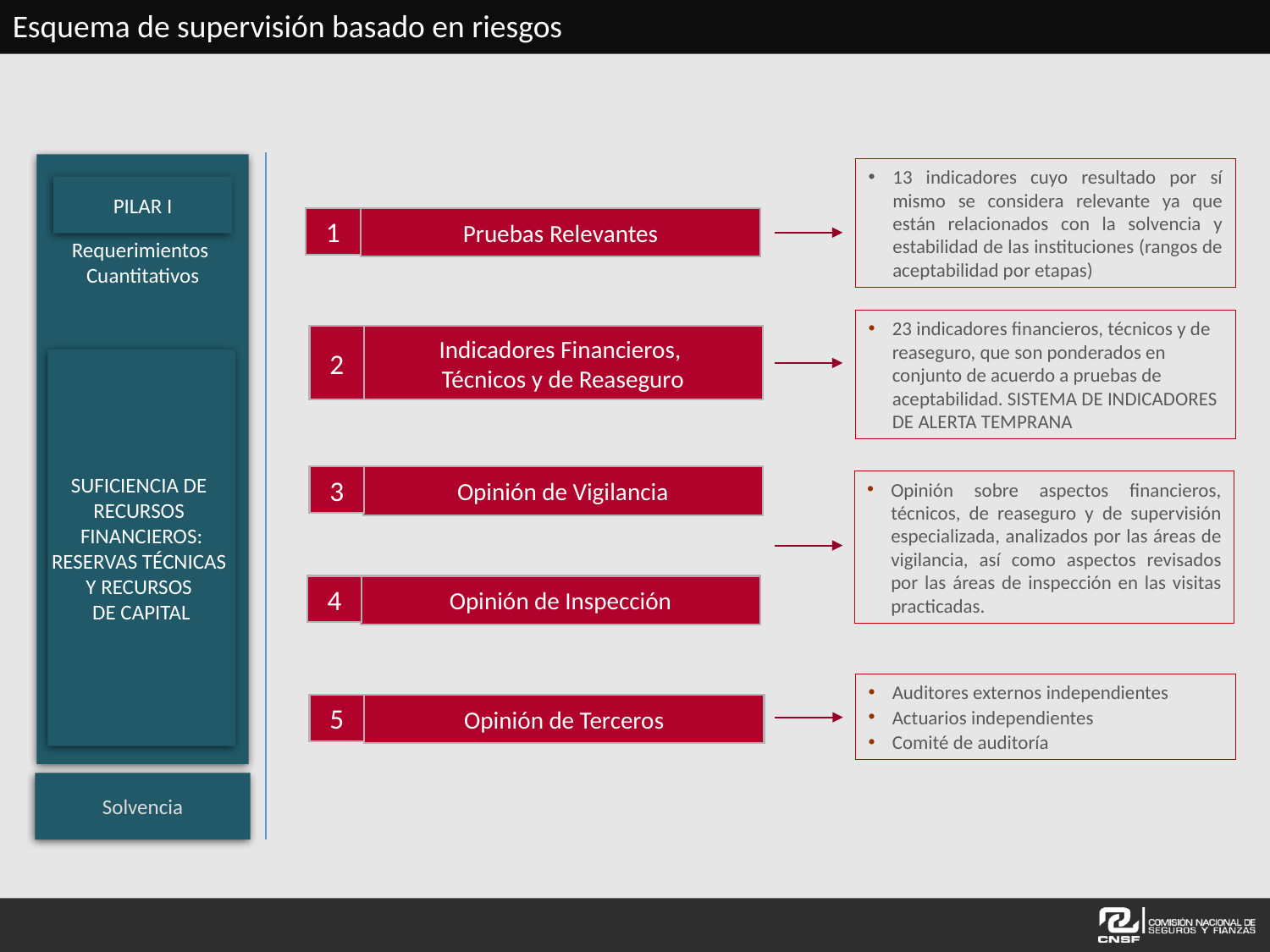

Esquema de supervisión basado en riesgos

Requerimientos
Cuantitativos

Pilar I
Suficiencia de
recursos
financieros:
reservas técnicas
y recursos
de capital
Solvencia
13 indicadores cuyo resultado por sí mismo se considera relevante ya que están relacionados con la solvencia y estabilidad de las instituciones (rangos de aceptabilidad por etapas)
1
Pruebas Relevantes

23 indicadores financieros, técnicos y de reaseguro, que son ponderados en conjunto de acuerdo a pruebas de aceptabilidad. SISTEMA DE INDICADORES DE ALERTA TEMPRANA
2
Indicadores Financieros,
Técnicos y de Reaseguro
3
Opinión de Vigilancia
Opinión sobre aspectos financieros, técnicos, de reaseguro y de supervisión especializada, analizados por las áreas de vigilancia, así como aspectos revisados por las áreas de inspección en las visitas practicadas.

4
Opinión de Inspección
Auditores externos independientes
Actuarios independientes
Comité de auditoría
5
Opinión de Terceros